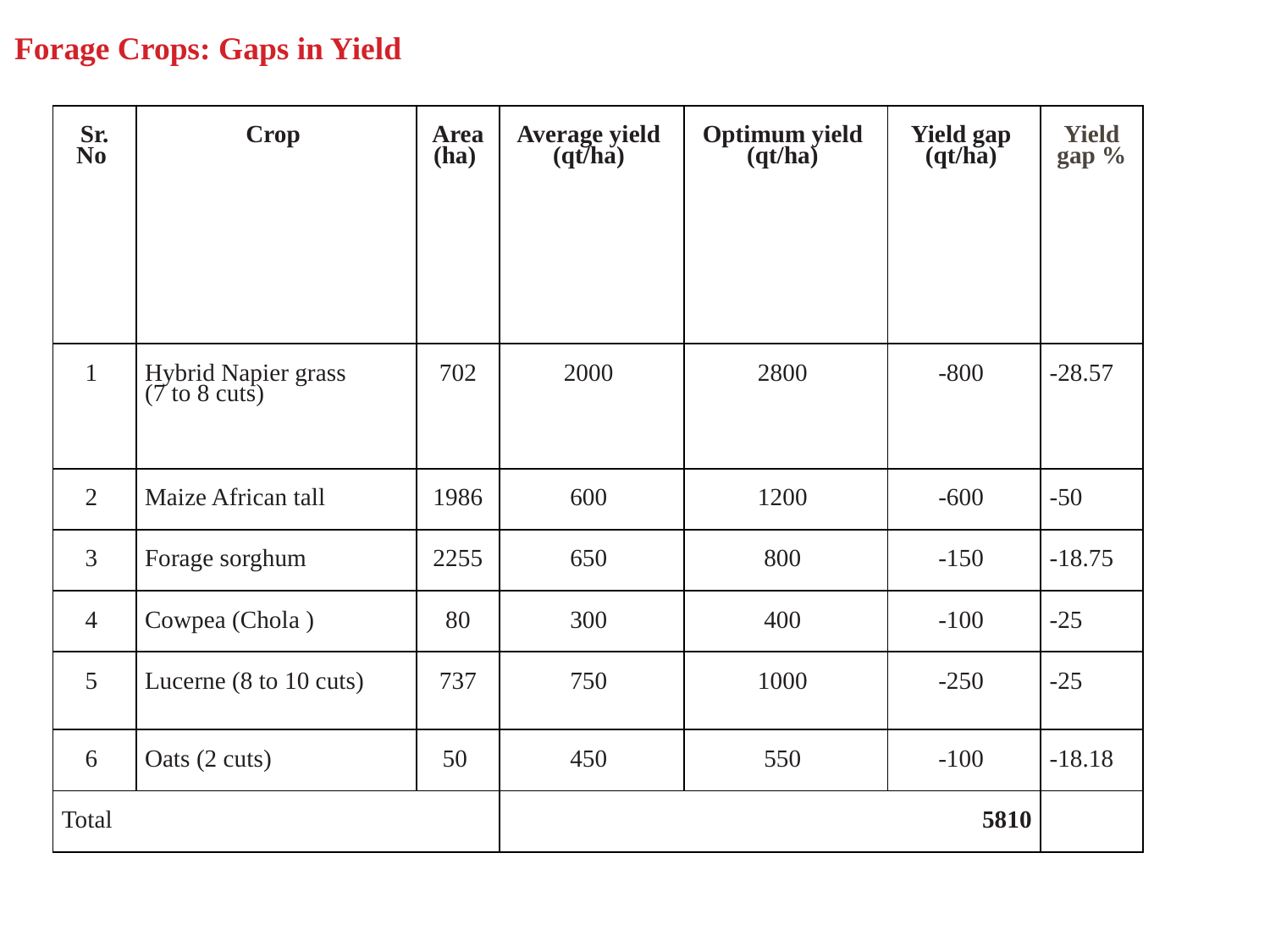

Forage Crops: Gaps in Yield

| Sr. No | Crop | Area (ha) | Average yield (qt/ha) | Optimum yield (qt/ha) | Yield gap (qt/ha) | Yield gap % |
| --- | --- | --- | --- | --- | --- | --- |
| 1 | Hybrid Napier grass (7 to 8 cuts) | 702 | 2000 | 2800 | -800 | -28.57 |
| 2 | Maize African tall | 1986 | 600 | 1200 | -600 | -50 |
| 3 | Forage sorghum | 2255 | 650 | 800 | -150 | -18.75 |
| 4 | Cowpea (Chola ) | 80 | 300 | 400 | -100 | -25 |
| 5 | Lucerne (8 to 10 cuts) | 737 | 750 | 1000 | -250 | -25 |
| 6 | Oats (2 cuts) | 50 | 450 | 550 | -100 | -18.18 |
| Total |  |  | 5810 |  |  |  |